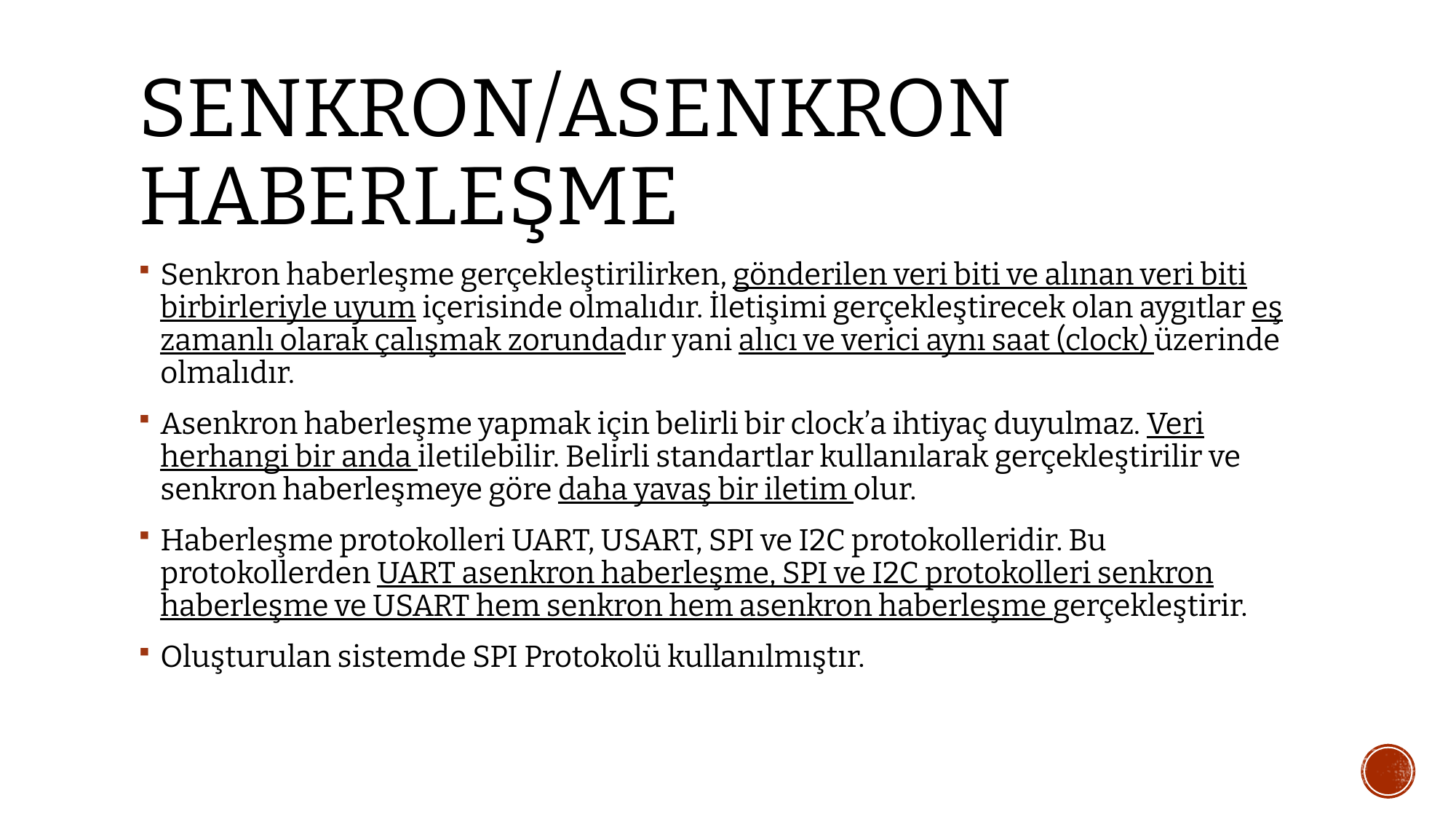

# Senkron/asenkron haberleşme
Senkron haberleşme gerçekleştirilirken, gönderilen veri biti ve alınan veri biti birbirleriyle uyum içerisinde olmalıdır. İletişimi gerçekleştirecek olan aygıtlar eş zamanlı olarak çalışmak zorundadır yani alıcı ve verici aynı saat (clock) üzerinde olmalıdır.
Asenkron haberleşme yapmak için belirli bir clock’a ihtiyaç duyulmaz. Veri herhangi bir anda iletilebilir. Belirli standartlar kullanılarak gerçekleştirilir ve senkron haberleşmeye göre daha yavaş bir iletim olur.
Haberleşme protokolleri UART, USART, SPI ve I2C protokolleridir. Bu protokollerden UART asenkron haberleşme, SPI ve I2C protokolleri senkron haberleşme ve USART hem senkron hem asenkron haberleşme gerçekleştirir.
Oluşturulan sistemde SPI Protokolü kullanılmıştır.